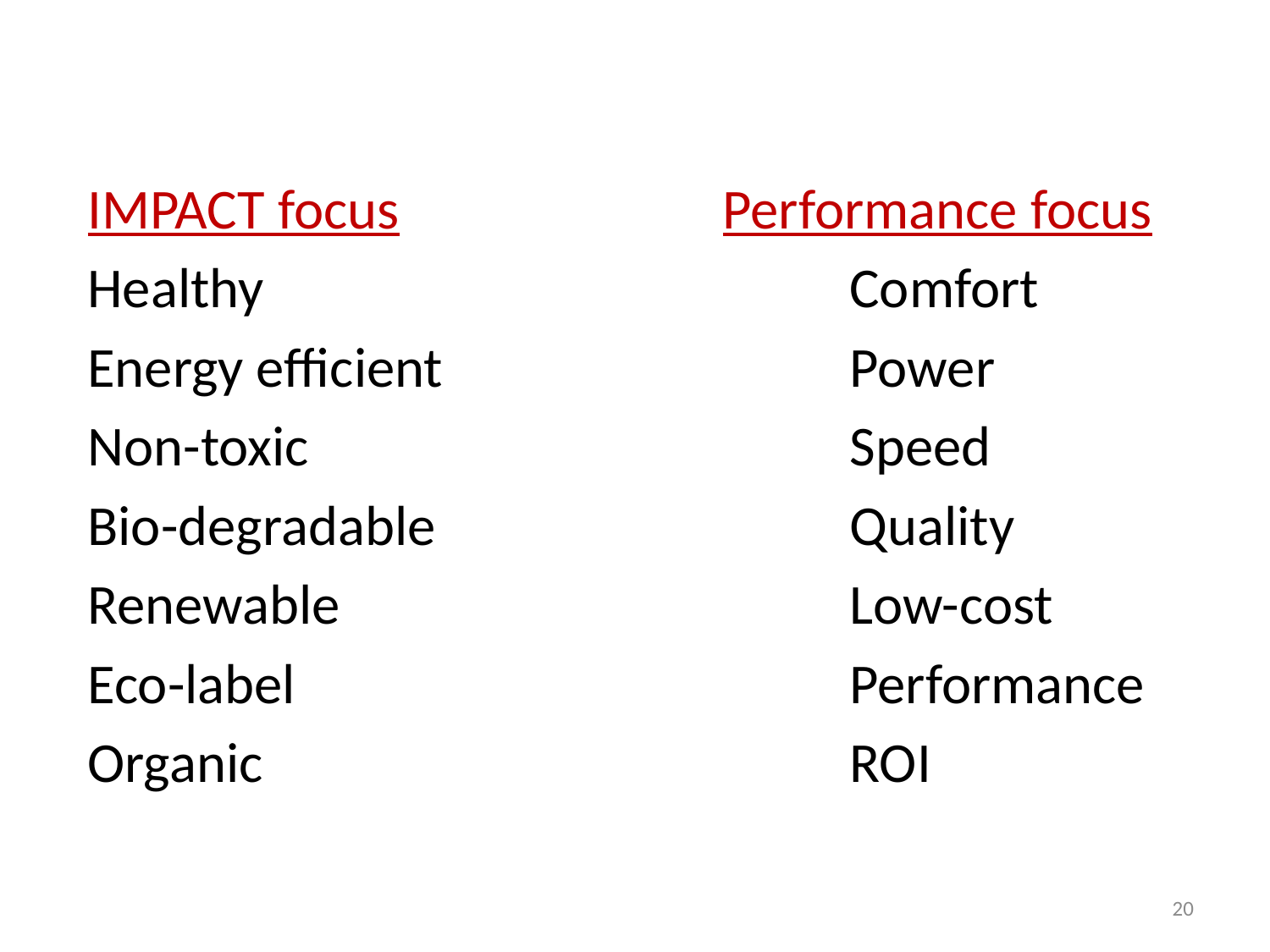

#
IMPACT focus			Performance focus
Healthy 					Comfort
Energy efficient 				Power
Non-toxic					Speed
Bio-degradable				Quality
Renewable					Low-cost
Eco-label					Performance
Organic					ROI
20